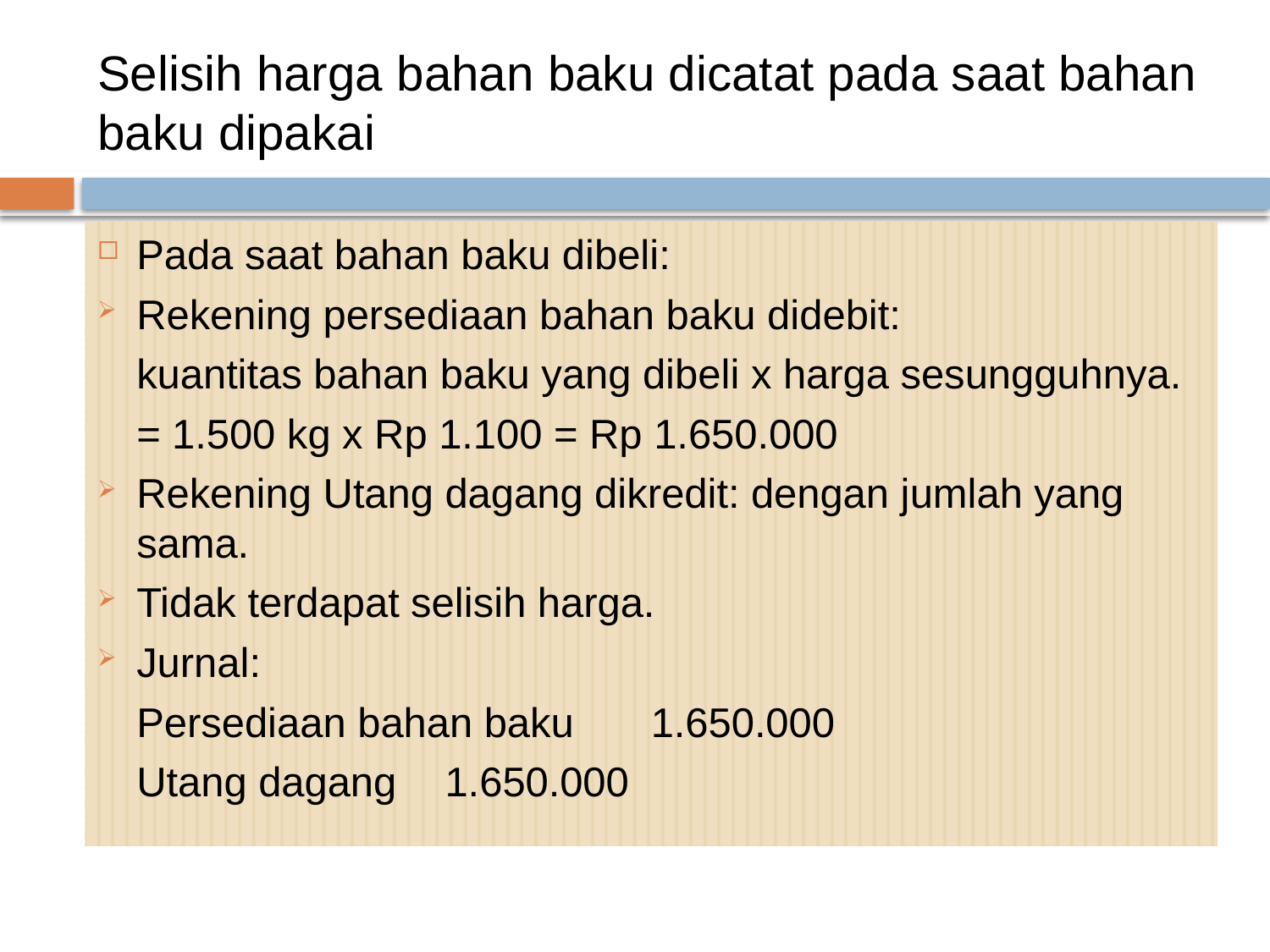

# Selisih harga bahan baku dicatat pada saat bahan baku dipakai
Pada saat bahan baku dibeli:
Rekening persediaan bahan baku didebit:
	kuantitas bahan baku yang dibeli x harga sesungguhnya.
	= 1.500 kg x Rp 1.100 = Rp 1.650.000
Rekening Utang dagang dikredit: dengan jumlah yang sama.
Tidak terdapat selisih harga.
Jurnal:
		Persediaan bahan baku	1.650.000
			Utang dagang			1.650.000